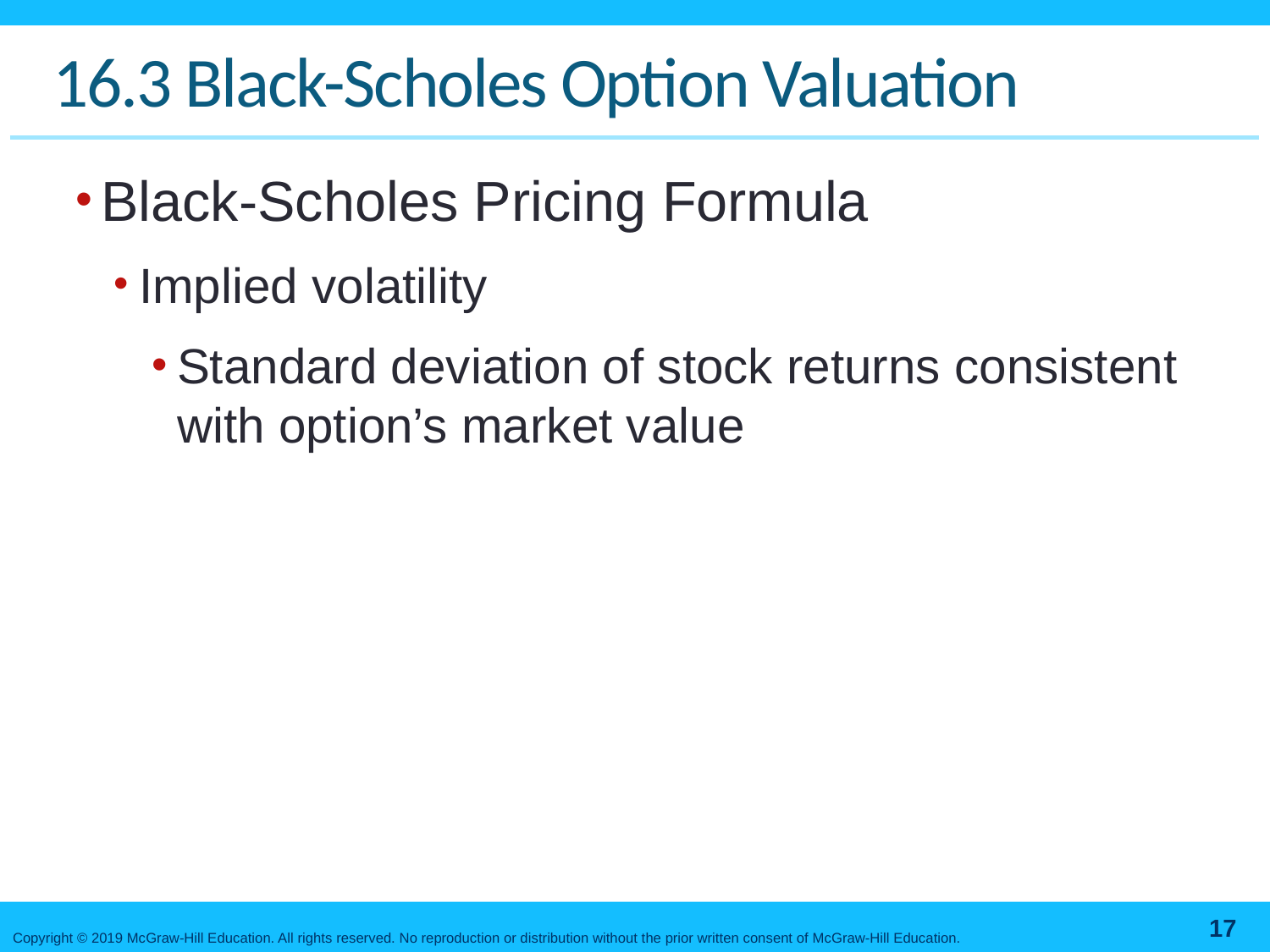

# 16.3 Black-Scholes Option Valuation
Black-Scholes Pricing Formula
Implied volatility
Standard deviation of stock returns consistent with option’s market value